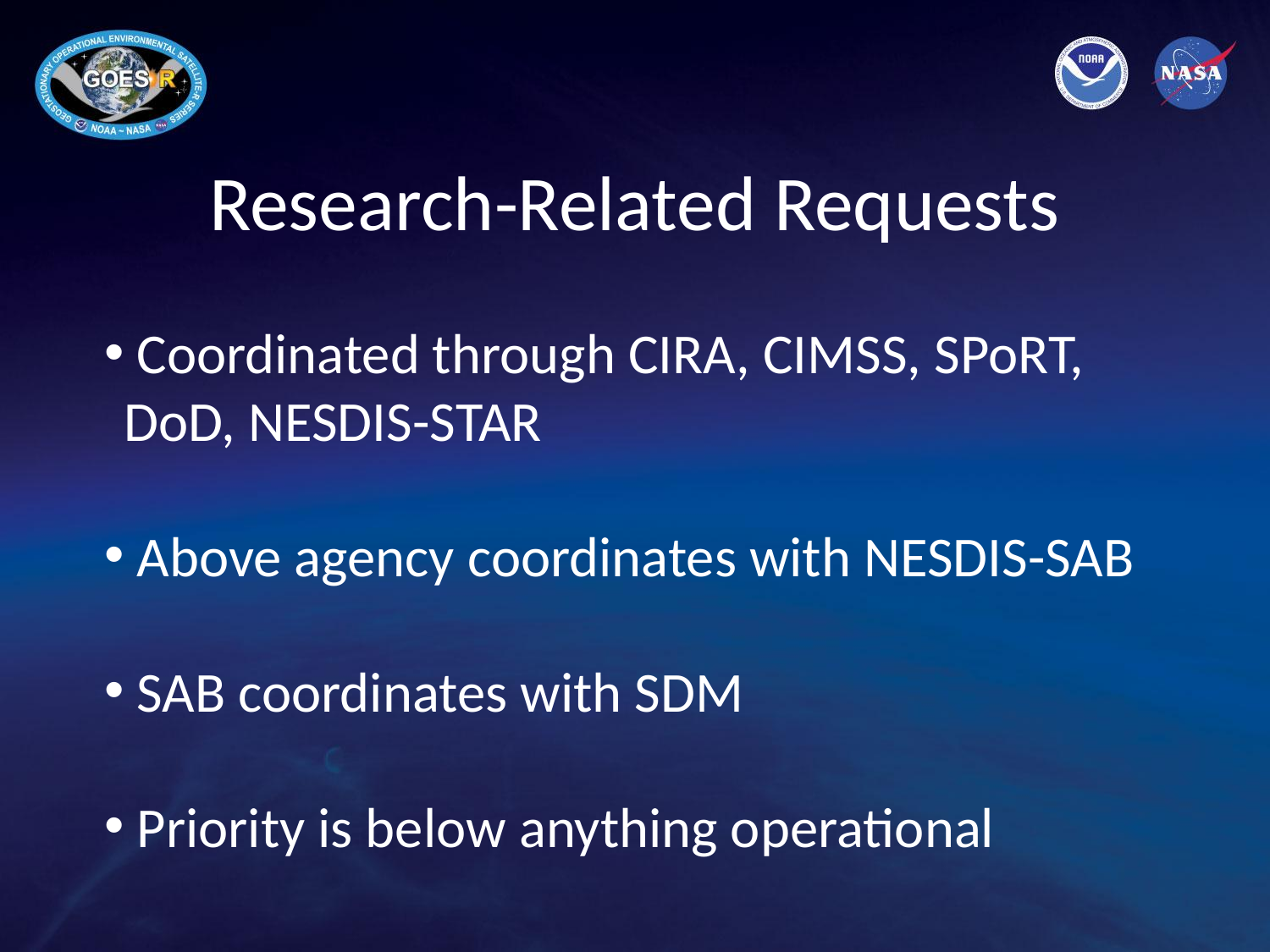

# Research-Related Requests
 Coordinated through CIRA, CIMSS, SPoRT, DoD, NESDIS-STAR

 Above agency coordinates with NESDIS-SAB

 SAB coordinates with SDM

 Priority is below anything operational